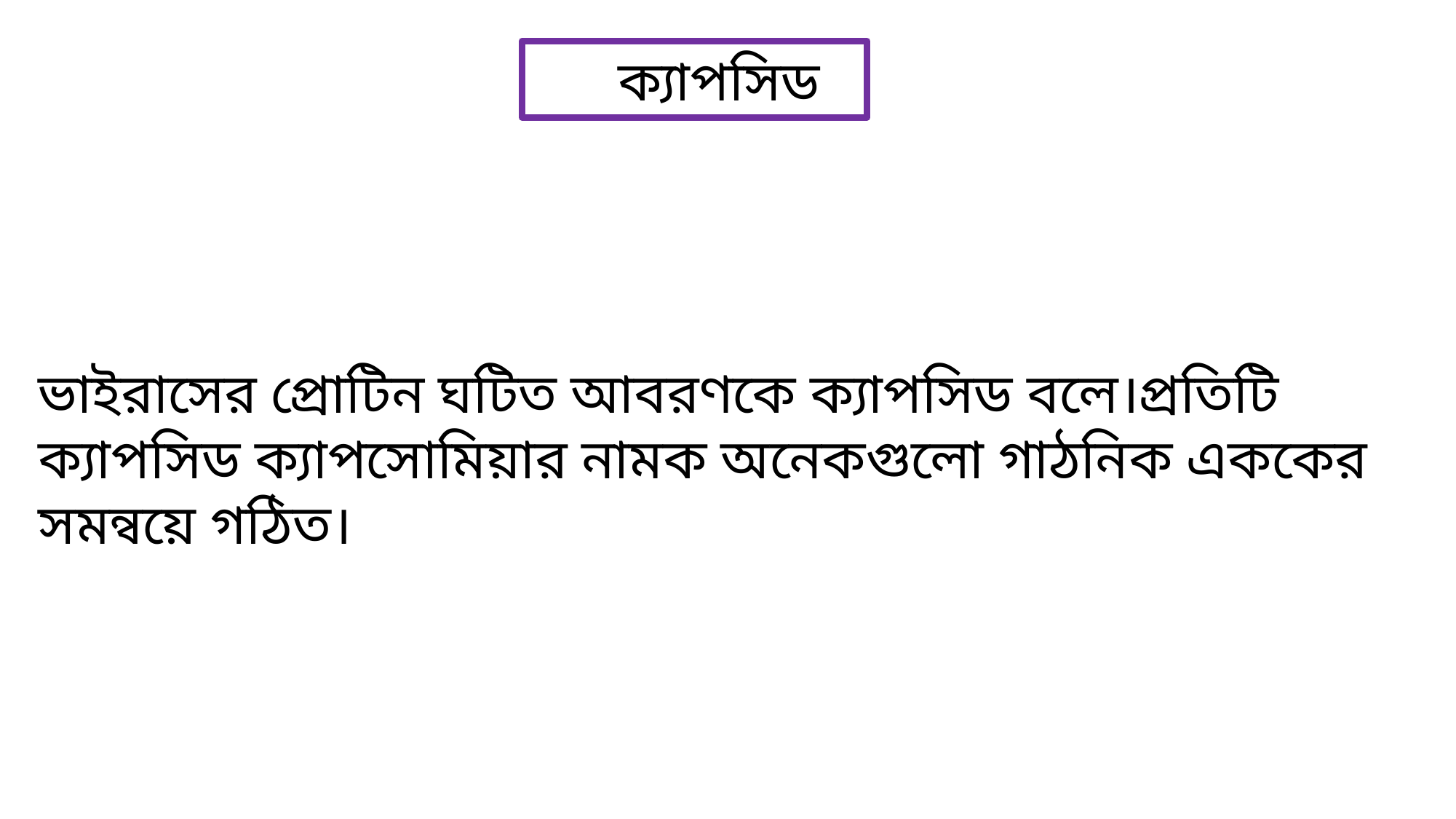

ক্যাপসিড
ভাইরাসের প্রোটিন ঘটিত আবরণকে ক্যাপসিড বলে।প্রতিটি ক্যাপসিড ক্যাপসোমিয়ার নামক অনেকগুলো গাঠনিক এককের সমন্বয়ে গঠিত।